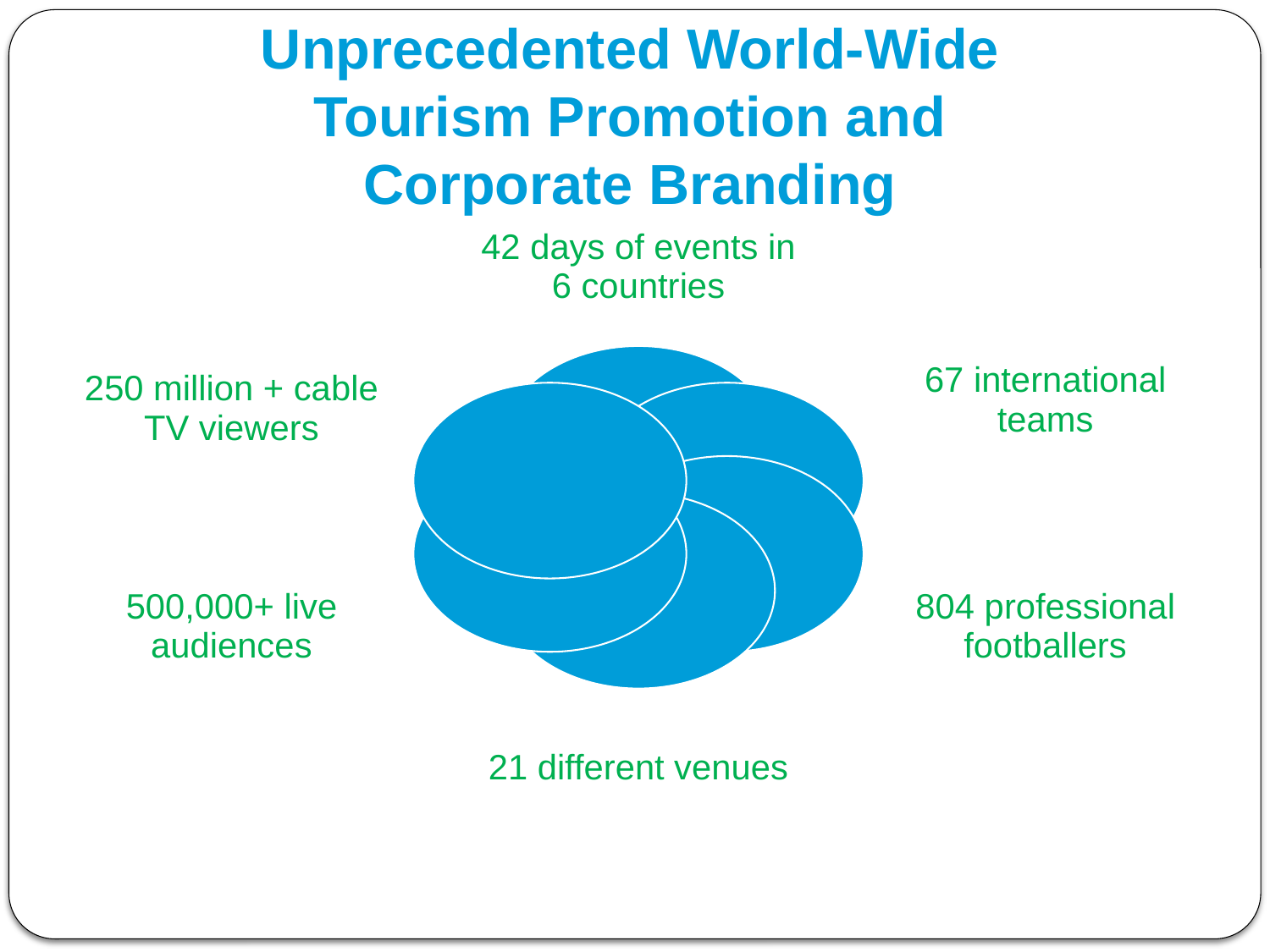

# Unprecedented World-Wide Tourism Promotion and Corporate Branding
42 days of events in 6 countries
67 international teams
804 professional footballers
21 different venues
500,000+ live audiences
250 million + cable TV viewers